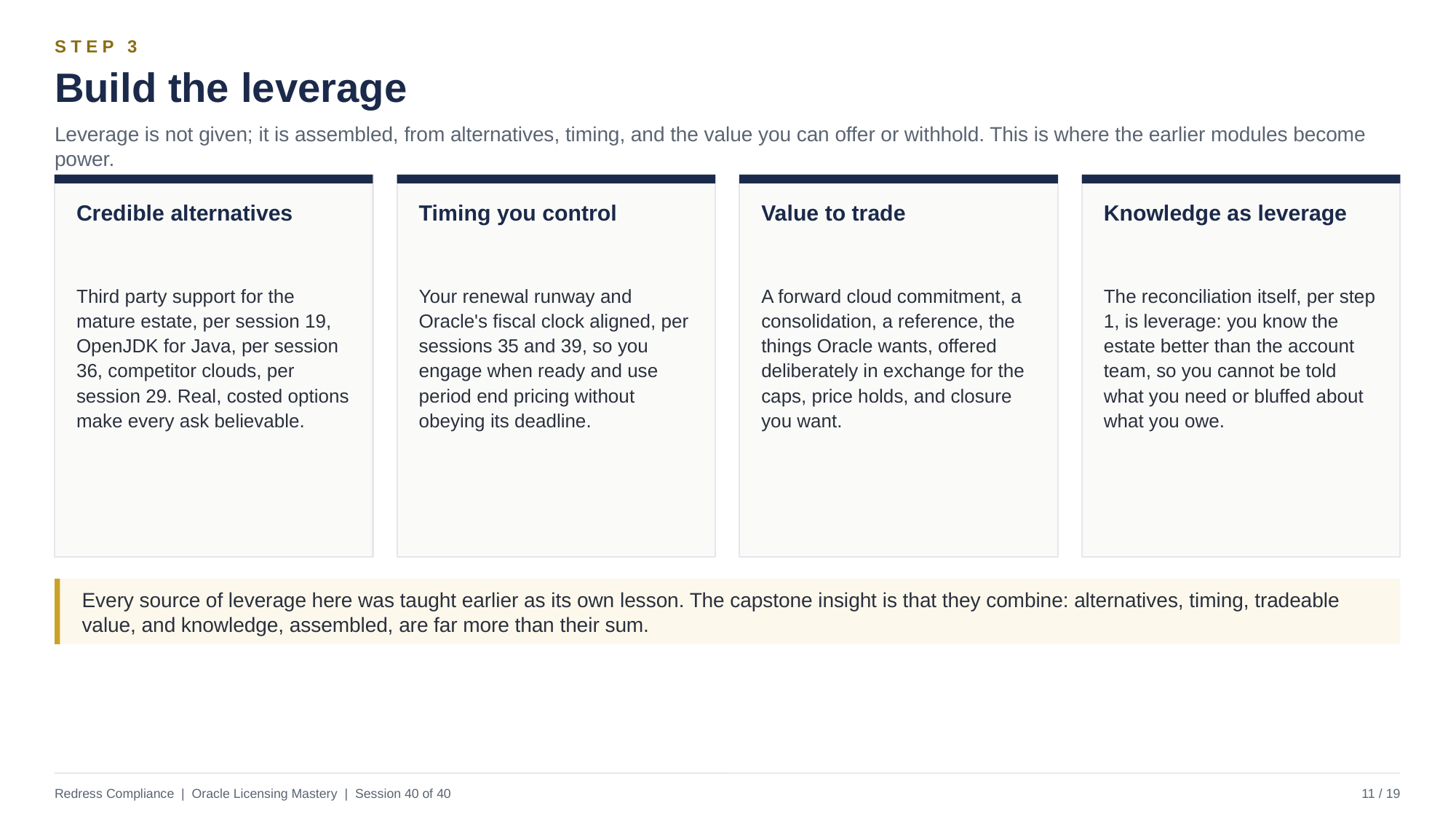

STEP 3
Build the leverage
Leverage is not given; it is assembled, from alternatives, timing, and the value you can offer or withhold. This is where the earlier modules become power.

Credible alternatives
Timing you control
Value to trade
Knowledge as leverage
Third party support for the mature estate, per session 19, OpenJDK for Java, per session 36, competitor clouds, per session 29. Real, costed options make every ask believable.
Your renewal runway and Oracle's fiscal clock aligned, per sessions 35 and 39, so you engage when ready and use period end pricing without obeying its deadline.
A forward cloud commitment, a consolidation, a reference, the things Oracle wants, offered deliberately in exchange for the caps, price holds, and closure you want.
The reconciliation itself, per step 1, is leverage: you know the estate better than the account team, so you cannot be told what you need or bluffed about what you owe.

Every source of leverage here was taught earlier as its own lesson. The capstone insight is that they combine: alternatives, timing, tradeable value, and knowledge, assembled, are far more than their sum.

Redress Compliance  |  Oracle Licensing Mastery  |  Session 40 of 40
11 / 19